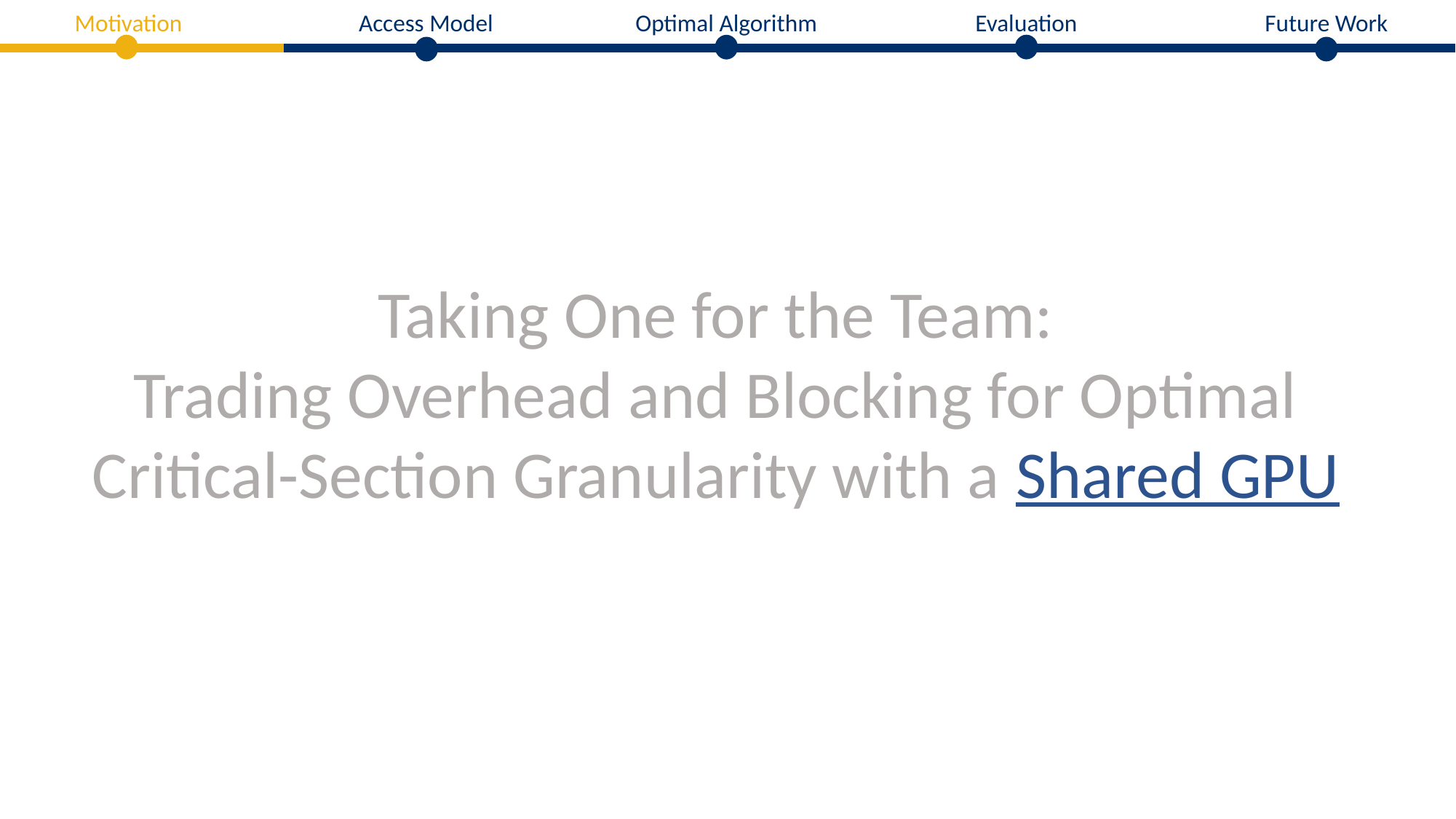

Motivation
Optimal Algorithm
Evaluation
Future Work
Access Model

# Taking One for the Team: Trading Overhead and Blocking for Optimal Critical-Section Granularity with a Shared GPU